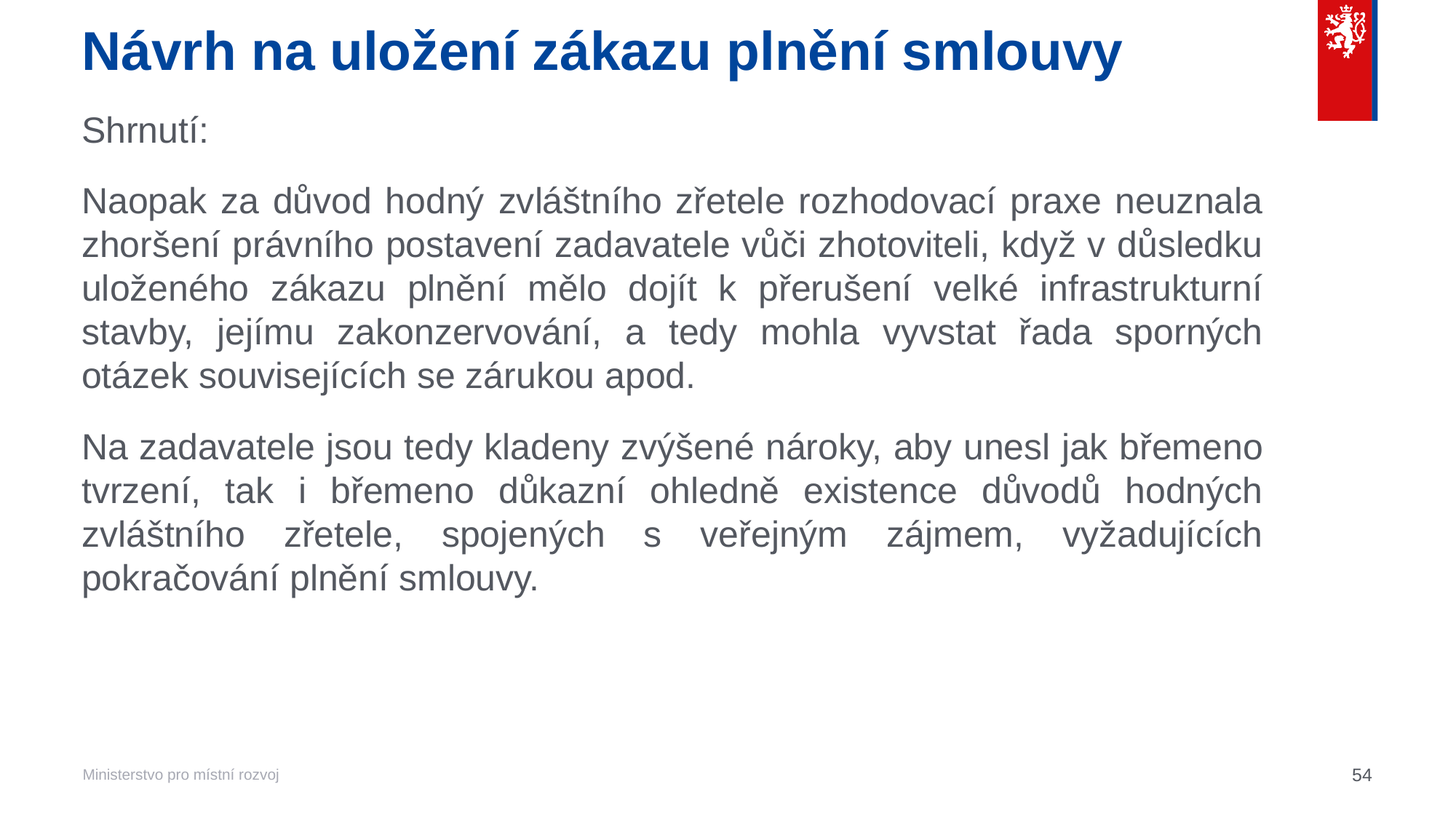

# Návrh na uložení zákazu plnění smlouvy
Shrnutí:
Naopak za důvod hodný zvláštního zřetele rozhodovací praxe neuznala zhoršení právního postavení zadavatele vůči zhotoviteli, když v důsledku uloženého zákazu plnění mělo dojít k přerušení velké infrastrukturní stavby, jejímu zakonzervování, a tedy mohla vyvstat řada sporných otázek souvisejících se zárukou apod.
Na zadavatele jsou tedy kladeny zvýšené nároky, aby unesl jak břemeno tvrzení, tak i břemeno důkazní ohledně existence důvodů hodných zvláštního zřetele, spojených s veřejným zájmem, vyžadujících pokračování plnění smlouvy.
54